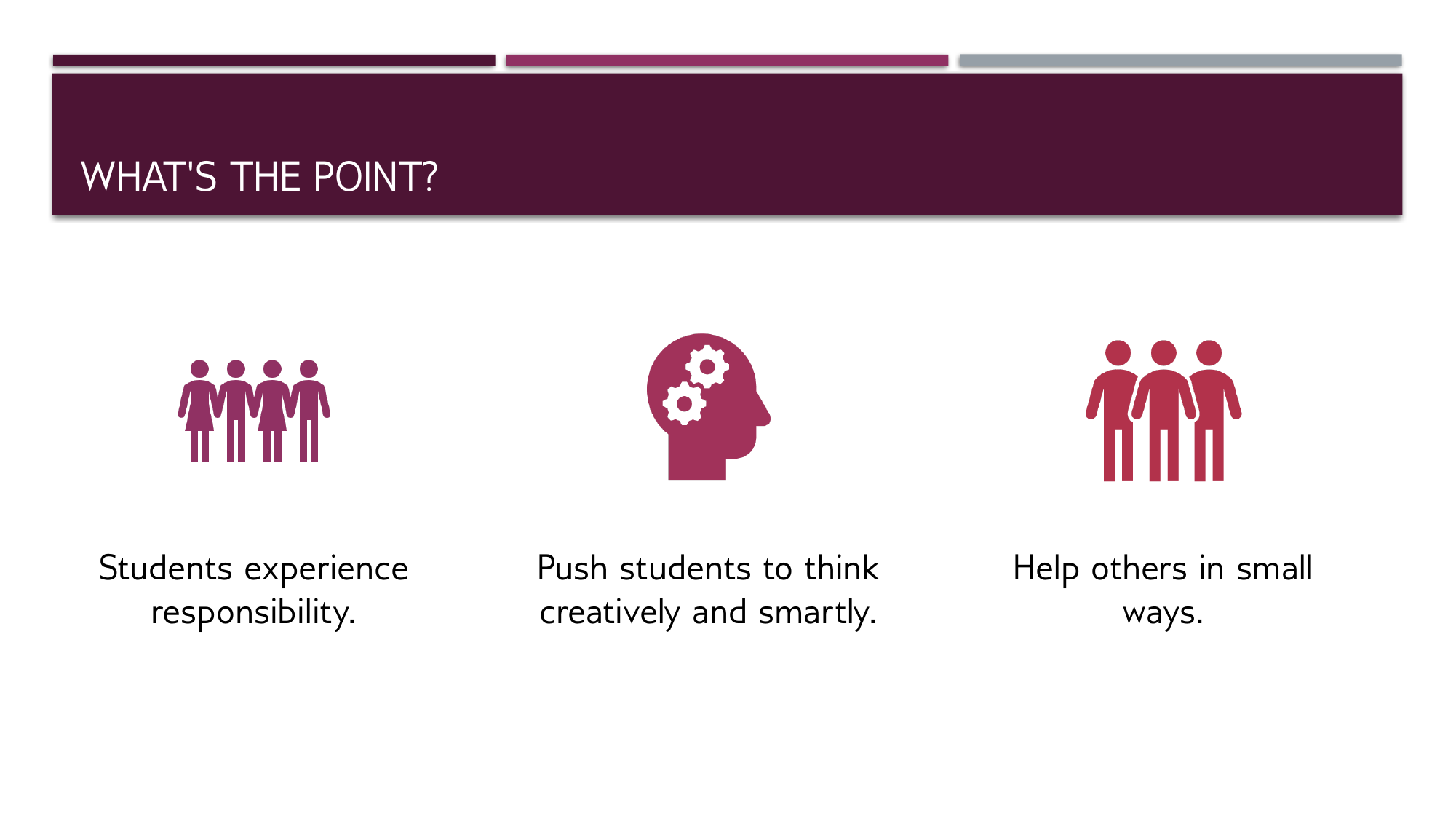

# What's The Point?
Students experience responsibility.
Push students to think creatively and smartly.
Help others in small ways.